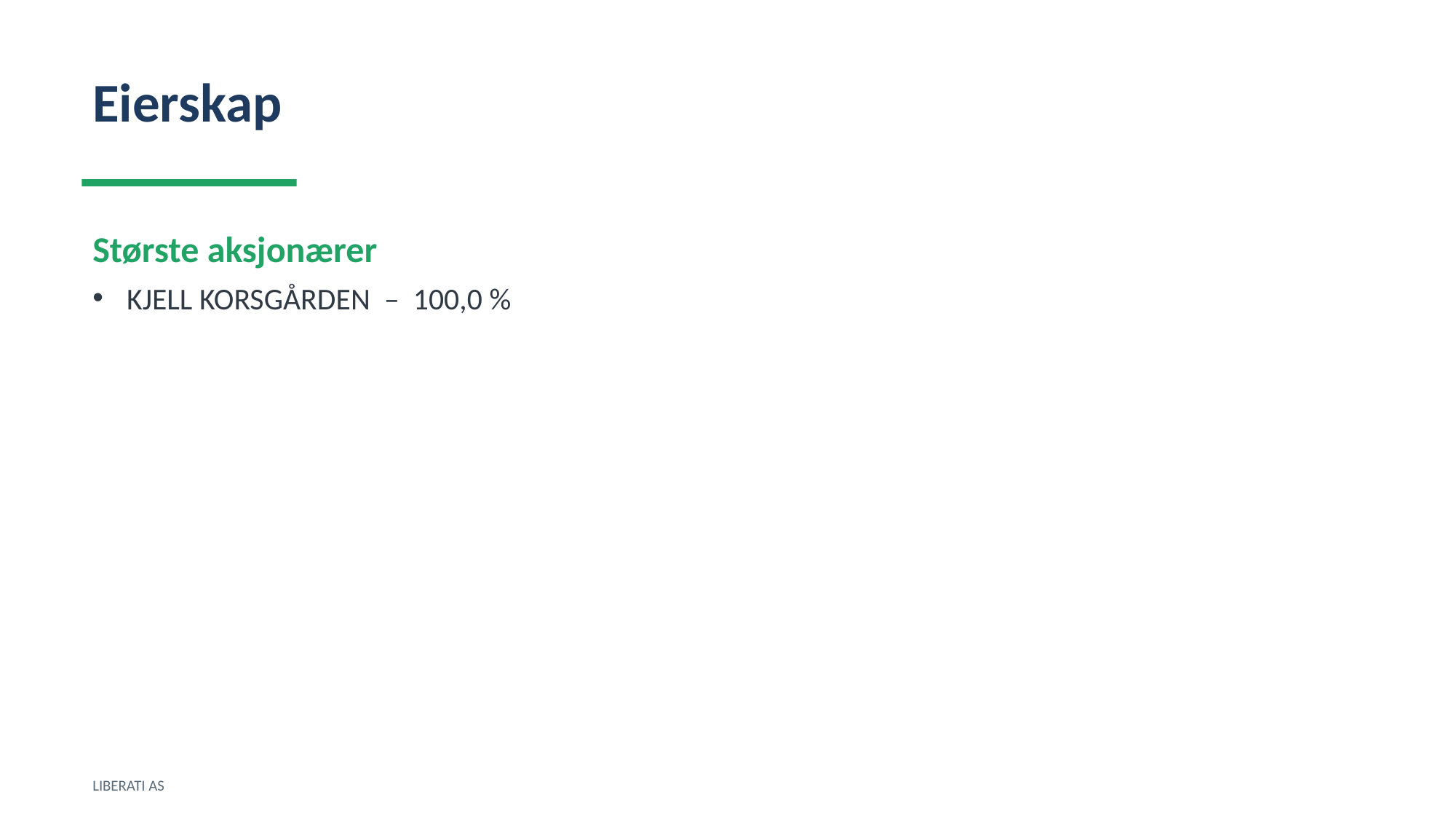

Eierskap

Største aksjonærer
KJELL KORSGÅRDEN  –  100,0 %
LIBERATI AS